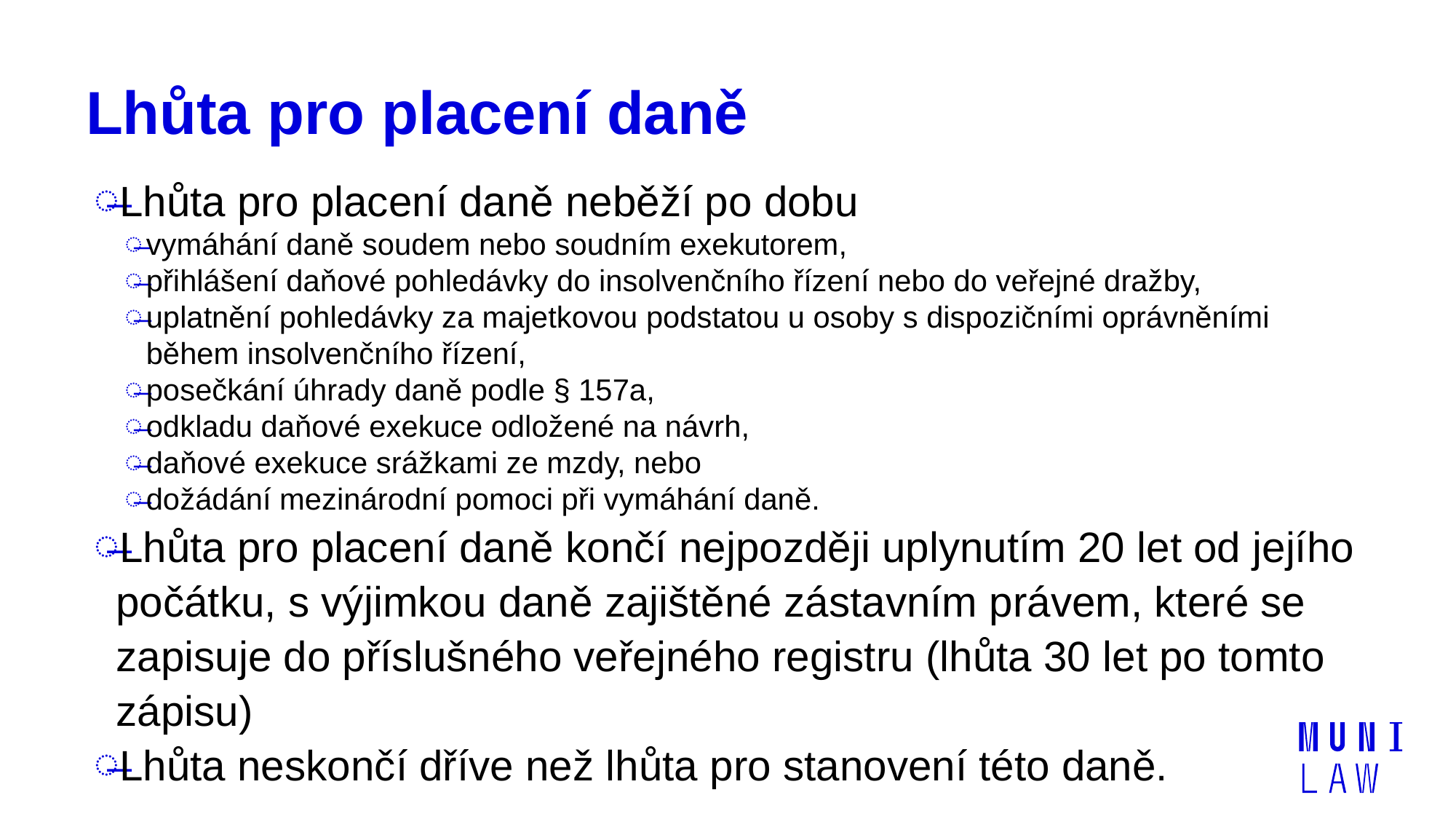

# Lhůta pro placení daně
Lhůta pro placení daně neběží po dobu
vymáhání daně soudem nebo soudním exekutorem,
přihlášení daňové pohledávky do insolvenčního řízení nebo do veřejné dražby,
uplatnění pohledávky za majetkovou podstatou u osoby s dispozičními oprávněními během insolvenčního řízení,
posečkání úhrady daně podle § 157a,
odkladu daňové exekuce odložené na návrh,
daňové exekuce srážkami ze mzdy, nebo
dožádání mezinárodní pomoci při vymáhání daně.
Lhůta pro placení daně končí nejpozději uplynutím 20 let od jejího počátku, s výjimkou daně zajištěné zástavním právem, které se zapisuje do příslušného veřejného registru (lhůta 30 let po tomto zápisu)
Lhůta neskončí dříve než lhůta pro stanovení této daně.